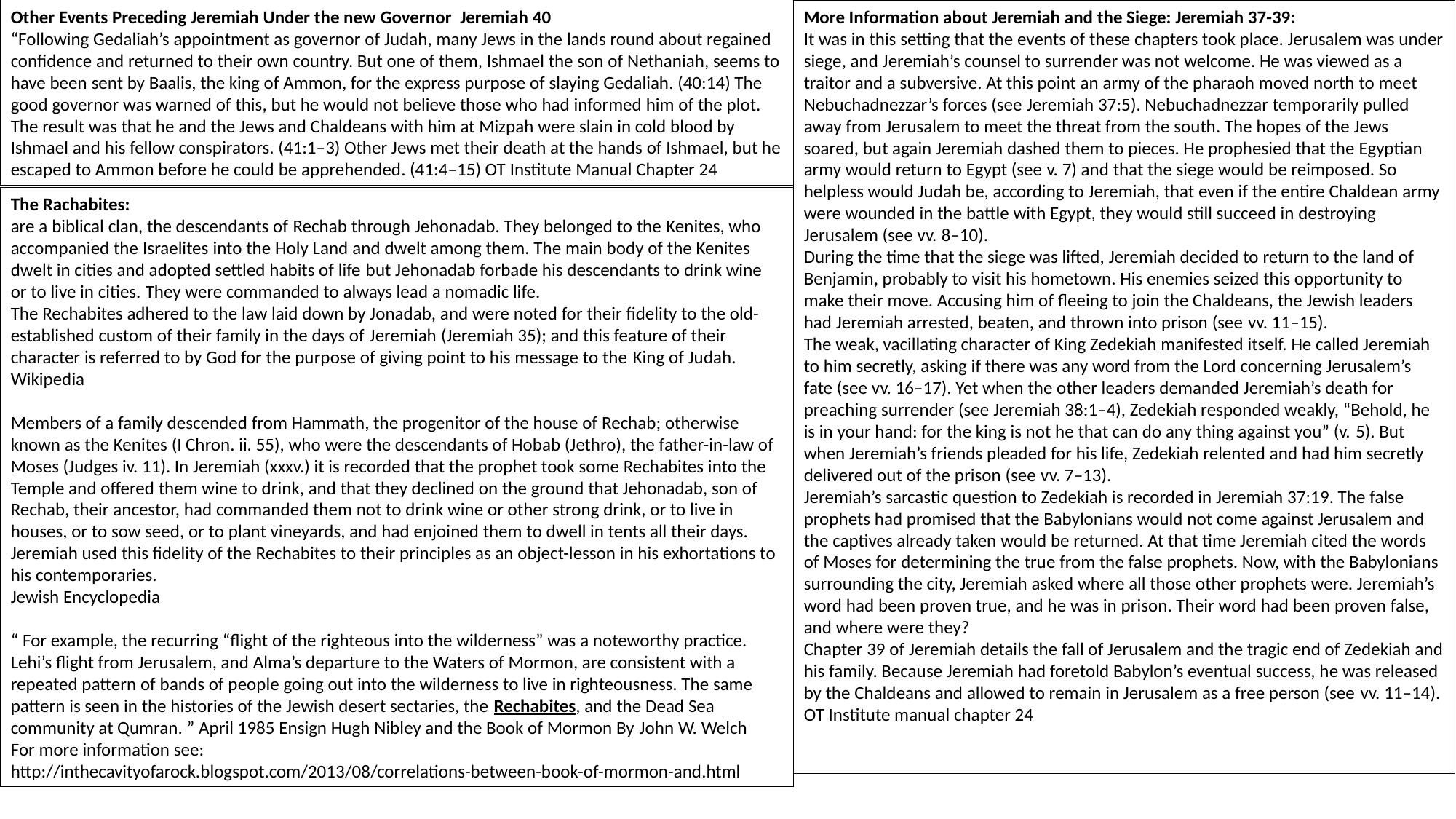

Other Events Preceding Jeremiah Under the new Governor  Jeremiah 40
“Following Gedaliah’s appointment as governor of Judah, many Jews in the lands round about regained confidence and returned to their own country. But one of them, Ishmael the son of Nethaniah, seems to have been sent by Baalis, the king of Ammon, for the express purpose of slaying Gedaliah. (40:14) The good governor was warned of this, but he would not believe those who had informed him of the plot. The result was that he and the Jews and Chaldeans with him at Mizpah were slain in cold blood by Ishmael and his fellow conspirators. (41:1–3) Other Jews met their death at the hands of Ishmael, but he escaped to Ammon before he could be apprehended. (41:4–15) OT Institute Manual Chapter 24
More Information about Jeremiah and the Siege: Jeremiah 37-39:
It was in this setting that the events of these chapters took place. Jerusalem was under siege, and Jeremiah’s counsel to surrender was not welcome. He was viewed as a traitor and a subversive. At this point an army of the pharaoh moved north to meet Nebuchadnezzar’s forces (see Jeremiah 37:5). Nebuchadnezzar temporarily pulled away from Jerusalem to meet the threat from the south. The hopes of the Jews soared, but again Jeremiah dashed them to pieces. He prophesied that the Egyptian army would return to Egypt (see v. 7) and that the siege would be reimposed. So helpless would Judah be, according to Jeremiah, that even if the entire Chaldean army were wounded in the battle with Egypt, they would still succeed in destroying Jerusalem (see vv. 8–10).
During the time that the siege was lifted, Jeremiah decided to return to the land of Benjamin, probably to visit his hometown. His enemies seized this opportunity to make their move. Accusing him of fleeing to join the Chaldeans, the Jewish leaders had Jeremiah arrested, beaten, and thrown into prison (see vv. 11–15).
The weak, vacillating character of King Zedekiah manifested itself. He called Jeremiah to him secretly, asking if there was any word from the Lord concerning Jerusalem’s fate (see vv. 16–17). Yet when the other leaders demanded Jeremiah’s death for preaching surrender (see Jeremiah 38:1–4), Zedekiah responded weakly, “Behold, he is in your hand: for the king is not he that can do any thing against you” (v. 5). But when Jeremiah’s friends pleaded for his life, Zedekiah relented and had him secretly delivered out of the prison (see vv. 7–13).
Jeremiah’s sarcastic question to Zedekiah is recorded in Jeremiah 37:19. The false prophets had promised that the Babylonians would not come against Jerusalem and the captives already taken would be returned. At that time Jeremiah cited the words of Moses for determining the true from the false prophets. Now, with the Babylonians surrounding the city, Jeremiah asked where all those other prophets were. Jeremiah’s word had been proven true, and he was in prison. Their word had been proven false, and where were they?
Chapter 39 of Jeremiah details the fall of Jerusalem and the tragic end of Zedekiah and his family. Because Jeremiah had foretold Babylon’s eventual success, he was released by the Chaldeans and allowed to remain in Jerusalem as a free person (see vv. 11–14).
OT Institute manual chapter 24

The Rachabites:
are a biblical clan, the descendants of Rechab through Jehonadab. They belonged to the Kenites, who accompanied the Israelites into the Holy Land and dwelt among them. The main body of the Kenites dwelt in cities and adopted settled habits of life but Jehonadab forbade his descendants to drink wine or to live in cities. They were commanded to always lead a nomadic life.
The Rechabites adhered to the law laid down by Jonadab, and were noted for their fidelity to the old-established custom of their family in the days of Jeremiah (Jeremiah 35); and this feature of their character is referred to by God for the purpose of giving point to his message to the King of Judah. Wikipedia

Members of a family descended from Hammath, the progenitor of the house of Rechab; otherwise known as the Kenites (I Chron. ii. 55), who were the descendants of Hobab (Jethro), the father-in-law of Moses (Judges iv. 11). In Jeremiah (xxxv.) it is recorded that the prophet took some Rechabites into the Temple and offered them wine to drink, and that they declined on the ground that Jehonadab, son of Rechab, their ancestor, had commanded them not to drink wine or other strong drink, or to live in houses, or to sow seed, or to plant vineyards, and had enjoined them to dwell in tents all their days. Jeremiah used this fidelity of the Rechabites to their principles as an object-lesson in his exhortations to his contemporaries.
Jewish Encyclopedia

“ For example, the recurring “flight of the righteous into the wilderness” was a noteworthy practice. Lehi’s flight from Jerusalem, and Alma’s departure to the Waters of Mormon, are consistent with a repeated pattern of bands of people going out into the wilderness to live in righteousness. The same pattern is seen in the histories of the Jewish desert sectaries, the Rechabites, and the Dead Sea community at Qumran. ” April 1985 Ensign Hugh Nibley and the Book of Mormon By John W. Welch
For more information see:
http://inthecavityofarock.blogspot.com/2013/08/correlations-between-book-of-mormon-and.html